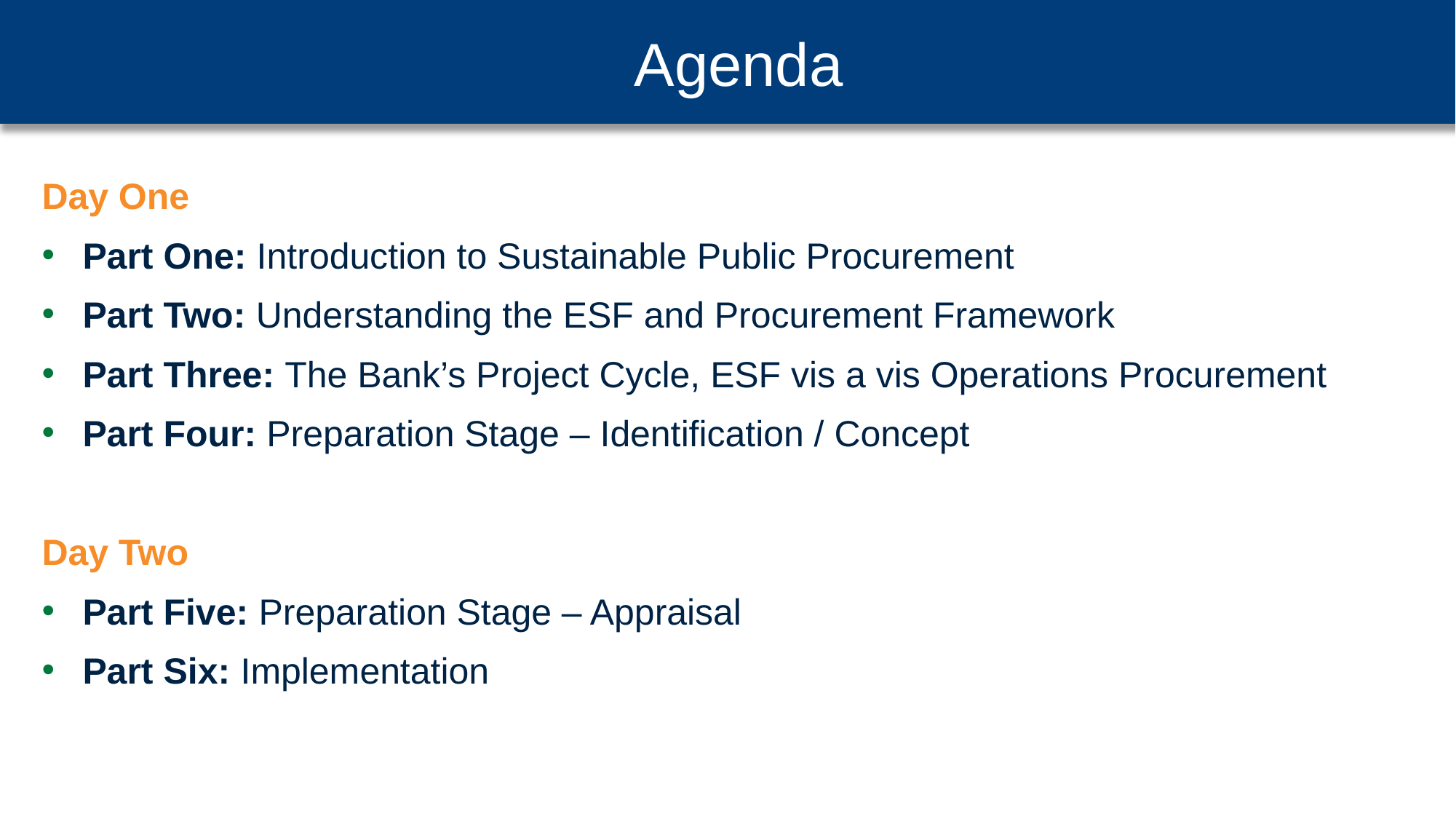

3
Agenda
Day One
Part One: Introduction to Sustainable Public Procurement
Part Two: Understanding the ESF and Procurement Framework
Part Three: The Bank’s Project Cycle, ESF vis a vis Operations Procurement
Part Four: Preparation Stage – Identification / Concept

Day Two
Part Five: Preparation Stage – Appraisal
Part Six: Implementation